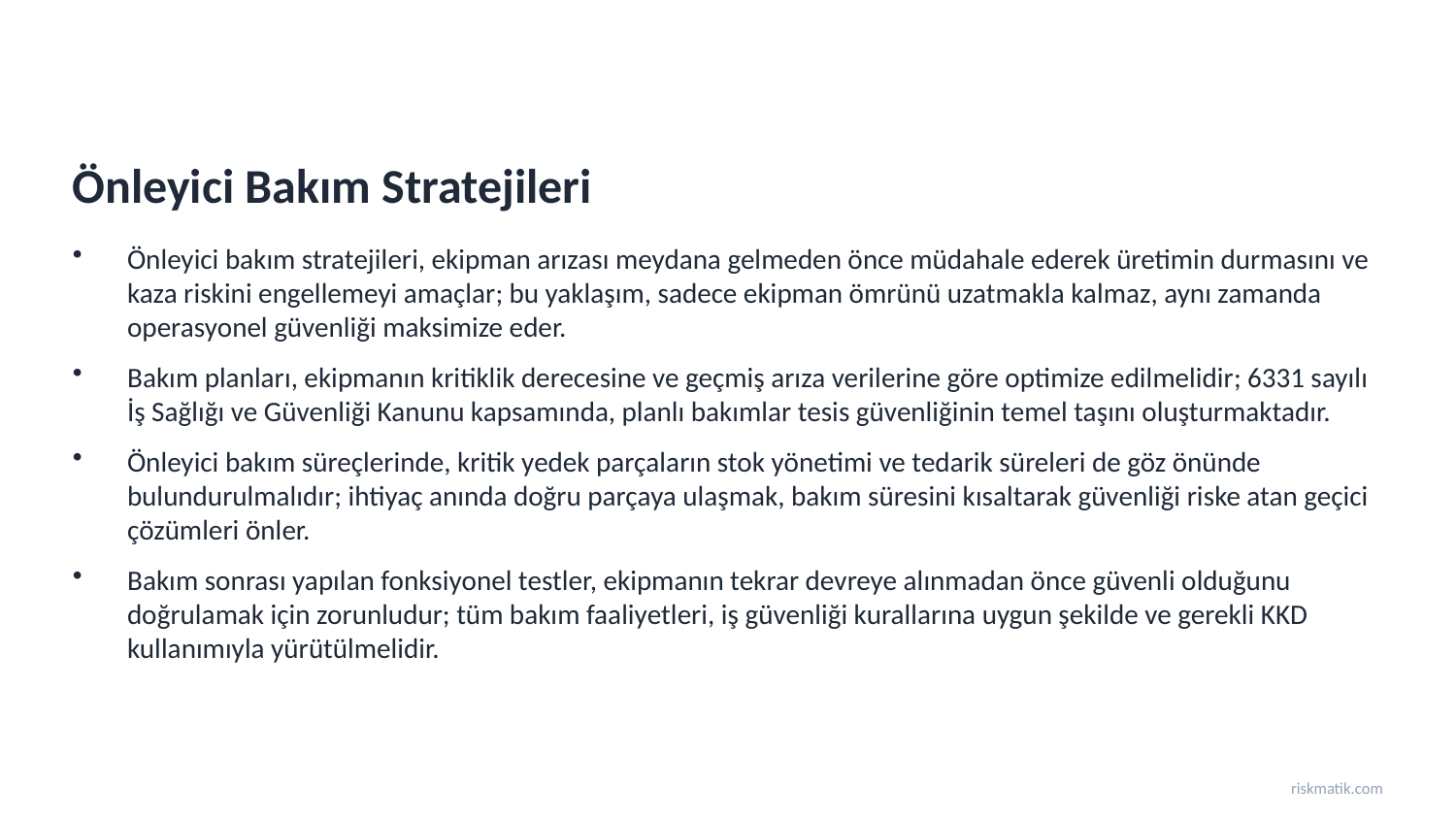

Önleyici Bakım Stratejileri
Önleyici bakım stratejileri, ekipman arızası meydana gelmeden önce müdahale ederek üretimin durmasını ve kaza riskini engellemeyi amaçlar; bu yaklaşım, sadece ekipman ömrünü uzatmakla kalmaz, aynı zamanda operasyonel güvenliği maksimize eder.
Bakım planları, ekipmanın kritiklik derecesine ve geçmiş arıza verilerine göre optimize edilmelidir; 6331 sayılı İş Sağlığı ve Güvenliği Kanunu kapsamında, planlı bakımlar tesis güvenliğinin temel taşını oluşturmaktadır.
Önleyici bakım süreçlerinde, kritik yedek parçaların stok yönetimi ve tedarik süreleri de göz önünde bulundurulmalıdır; ihtiyaç anında doğru parçaya ulaşmak, bakım süresini kısaltarak güvenliği riske atan geçici çözümleri önler.
Bakım sonrası yapılan fonksiyonel testler, ekipmanın tekrar devreye alınmadan önce güvenli olduğunu doğrulamak için zorunludur; tüm bakım faaliyetleri, iş güvenliği kurallarına uygun şekilde ve gerekli KKD kullanımıyla yürütülmelidir.
riskmatik.com